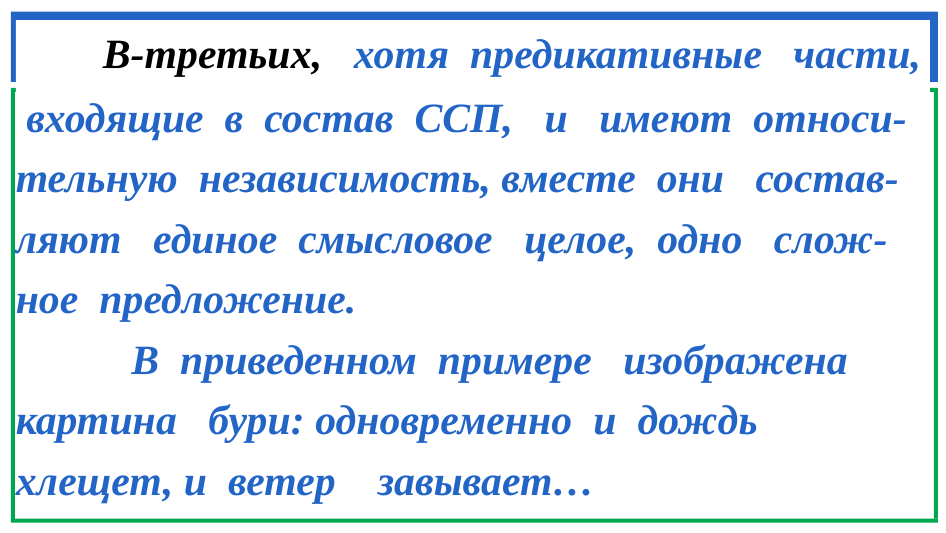

В-третьих,   хотя  предикативные   части,  входящие  в  состав  ССП,   и   имеют  относи-тельную  независимость, вместе  они   состав-ляют   единое  смысловое   целое,  одно   слож-ное  предложение.
           В  приведенном  примере   изображена  картина   бури: одновременно  и  дождь   хлещет, и  ветер    завывает…